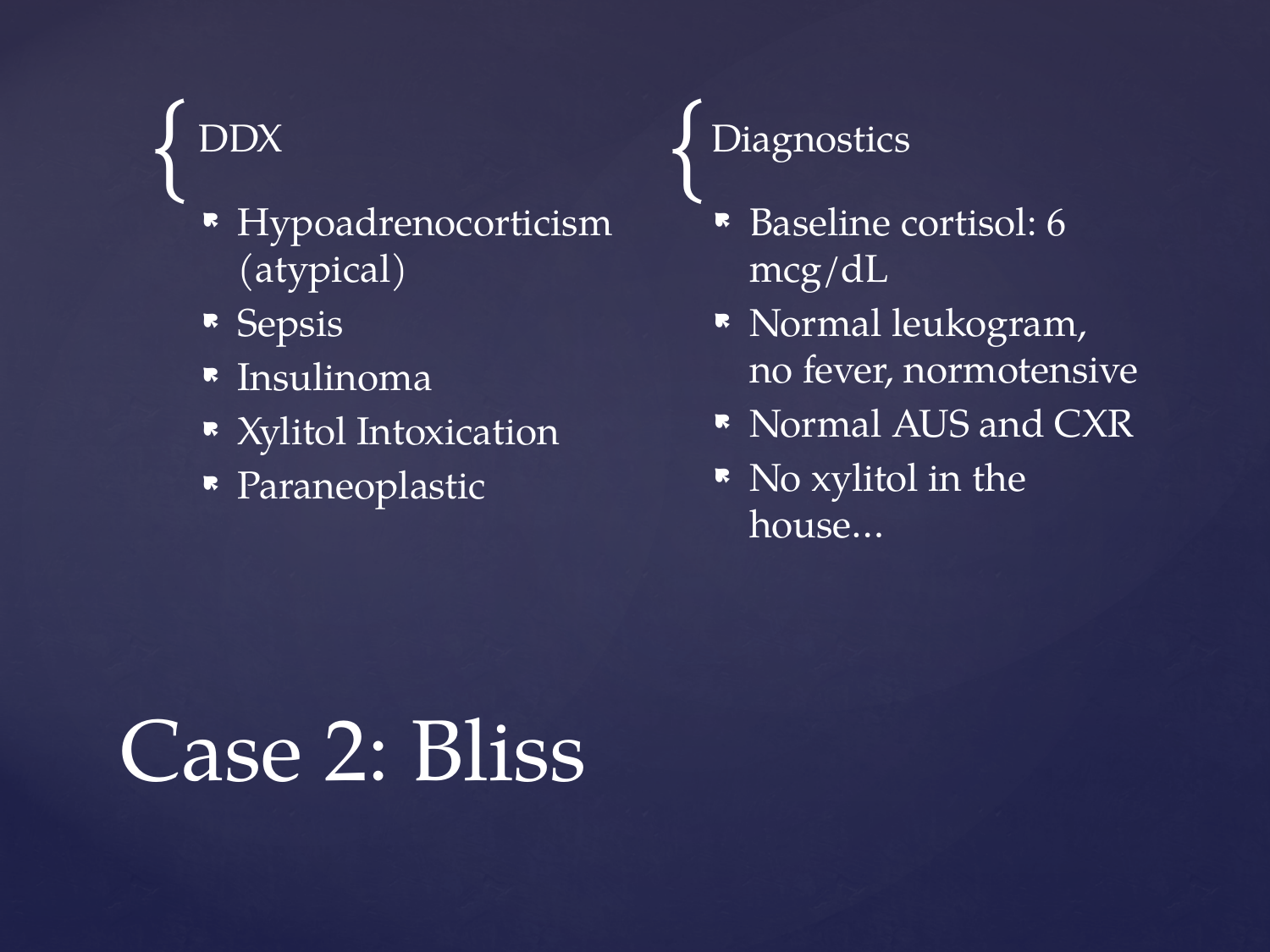

DDX
Diagnostics
Baseline cortisol: 6 mcg/dL
Normal leukogram, no fever, normotensive
Normal AUS and CXR
No xylitol in the house…
Hypoadrenocorticism (atypical)
Sepsis
Insulinoma
Xylitol Intoxication
Paraneoplastic
# Case 2: Bliss